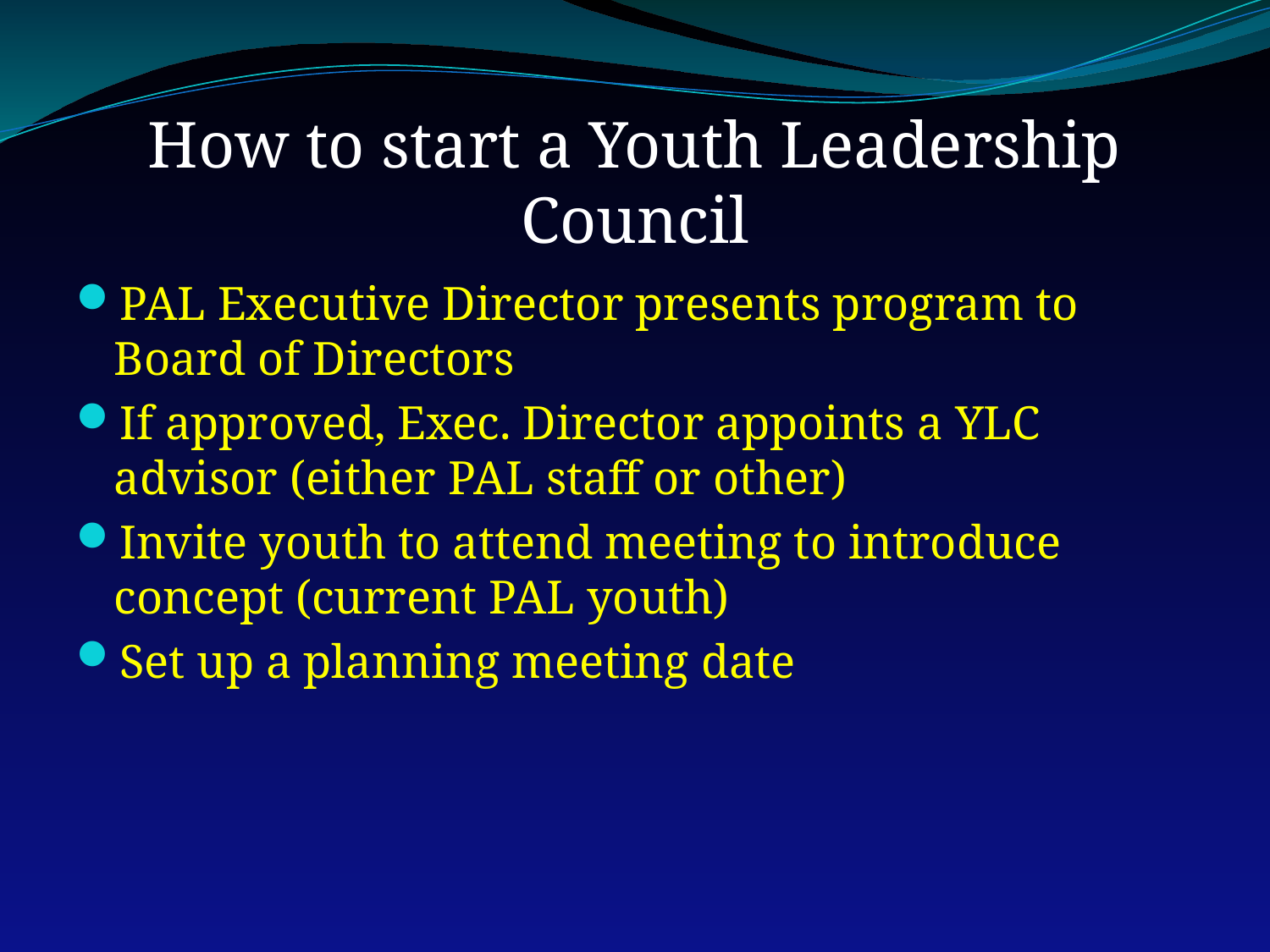

# How to start a Youth Leadership Council
PAL Executive Director presents program to Board of Directors
If approved, Exec. Director appoints a YLC advisor (either PAL staff or other)
Invite youth to attend meeting to introduce concept (current PAL youth)
Set up a planning meeting date